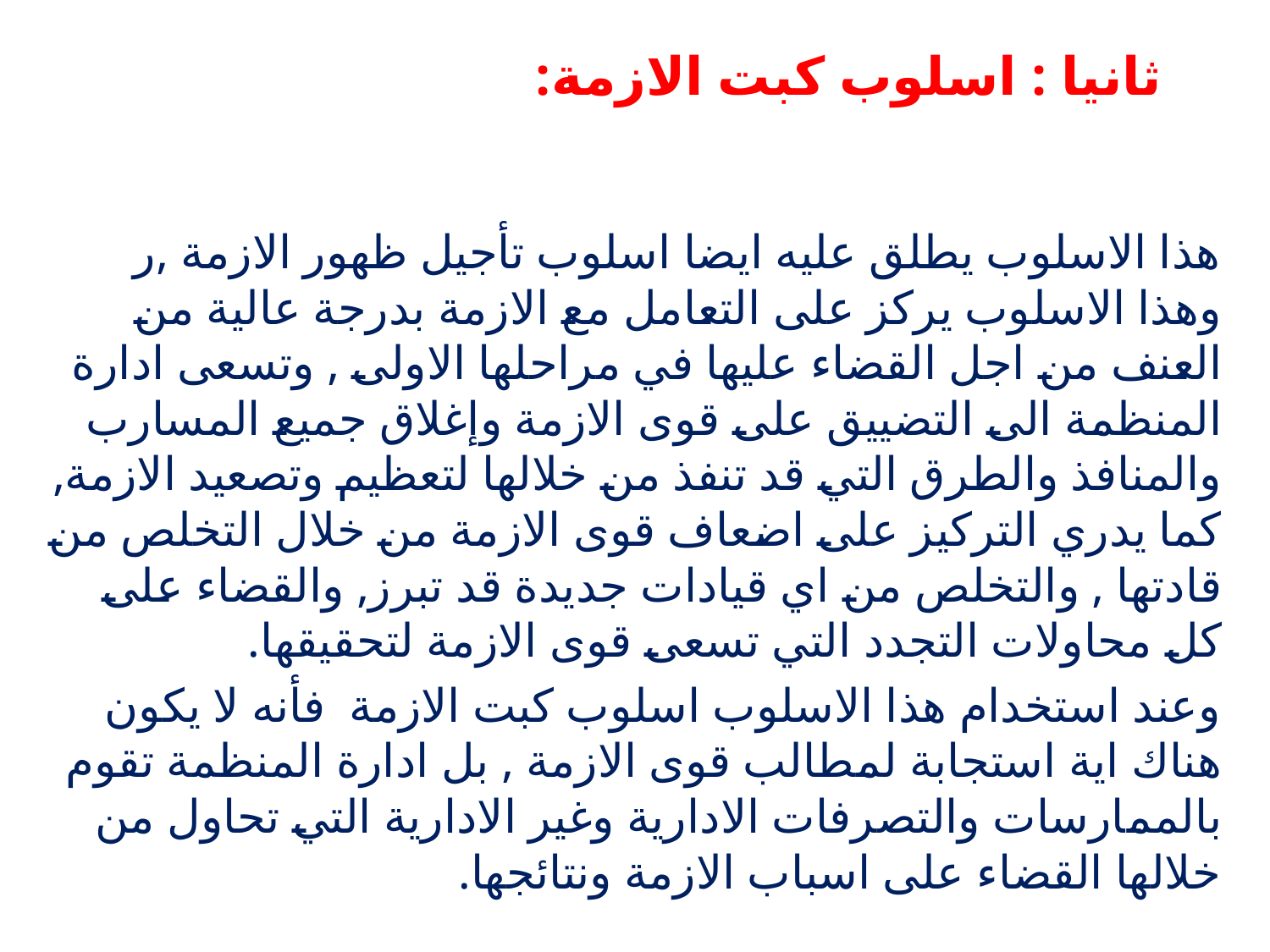

# ثانيا : اسلوب كبت الازمة:
هذا الاسلوب يطلق عليه ايضا اسلوب تأجيل ظهور الازمة ,ر وهذا الاسلوب يركز على التعامل مع الازمة بدرجة عالية من العنف من اجل القضاء عليها في مراحلها الاولى , وتسعى ادارة المنظمة الى التضييق على قوى الازمة وإغلاق جميع المسارب والمنافذ والطرق التي قد تنفذ من خلالها لتعظيم وتصعيد الازمة, كما يدري التركيز على اضعاف قوى الازمة من خلال التخلص من قادتها , والتخلص من اي قيادات جديدة قد تبرز, والقضاء على كل محاولات التجدد التي تسعى قوى الازمة لتحقيقها.
وعند استخدام هذا الاسلوب اسلوب كبت الازمة  فأنه لا يكون هناك اية استجابة لمطالب قوى الازمة , بل ادارة المنظمة تقوم بالممارسات والتصرفات الادارية وغير الادارية التي تحاول من خلالها القضاء على اسباب الازمة ونتائجها.